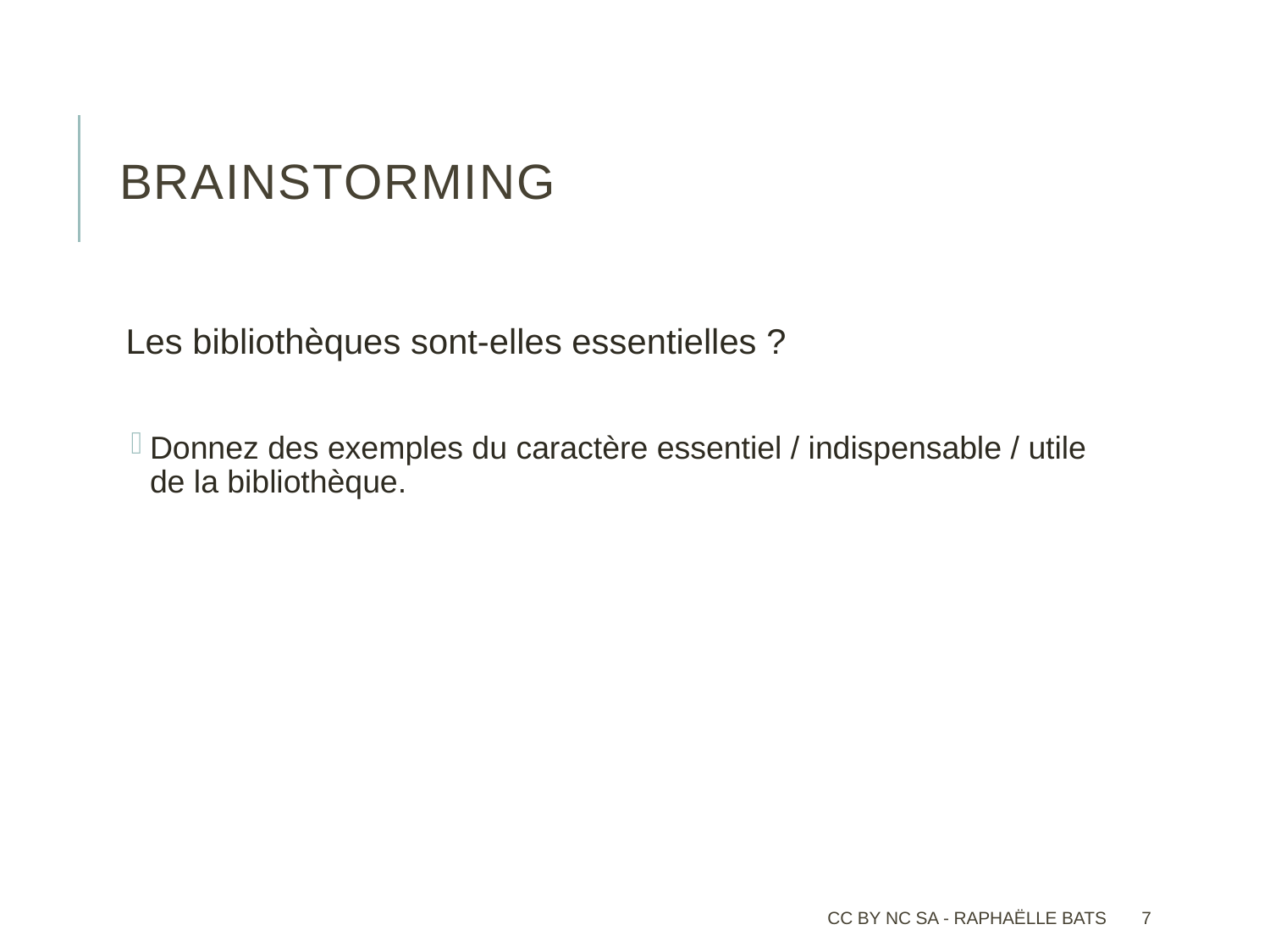

# BRAINSTORMING
Les bibliothèques sont-elles essentielles ?

Donnez des exemples du caractère essentiel / indispensable / utile de la bibliothèque.

CC BY NC SA - Raphaëlle Bats
7